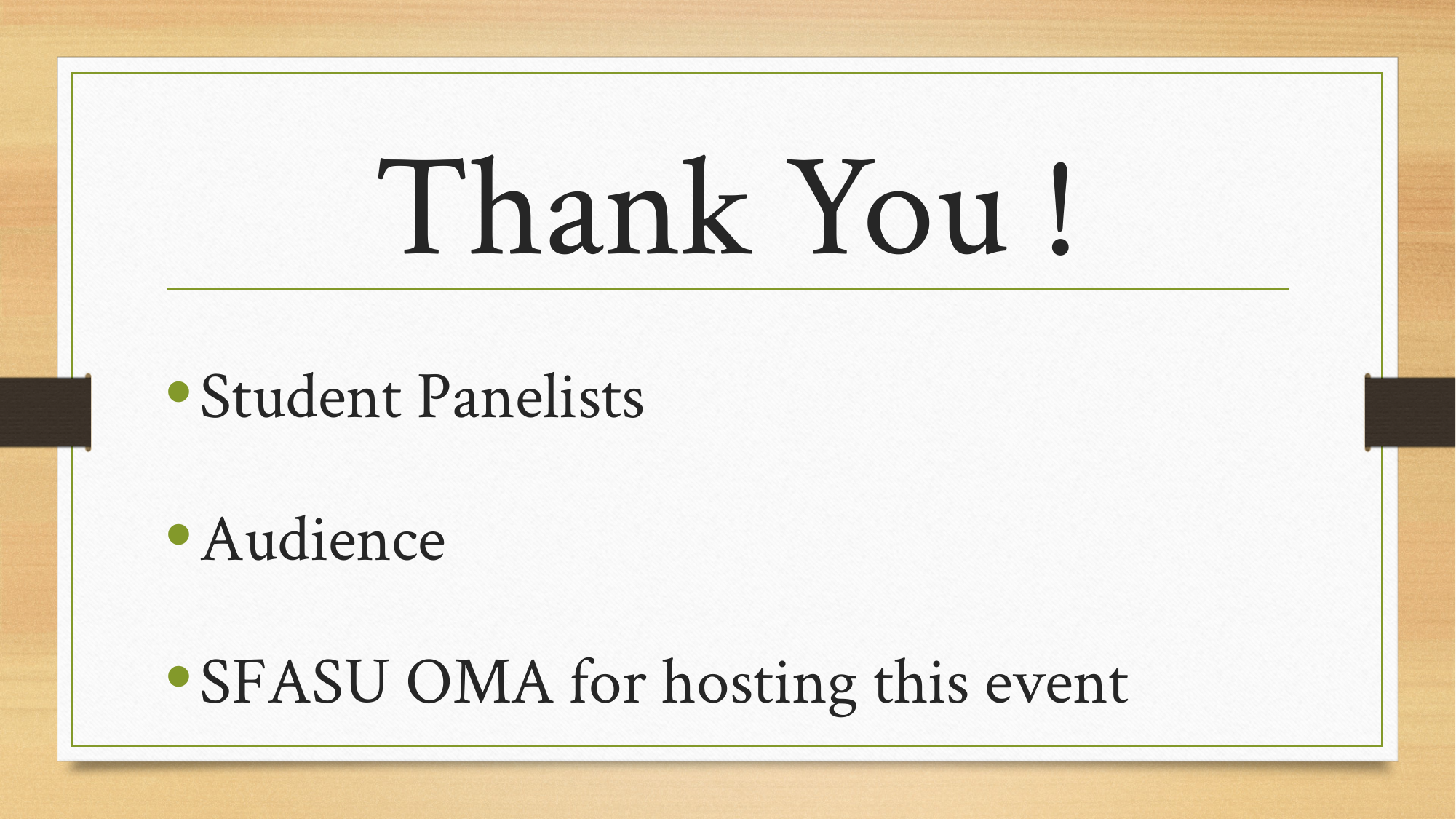

# Thank You !
Student Panelists
Audience
SFASU OMA for hosting this event